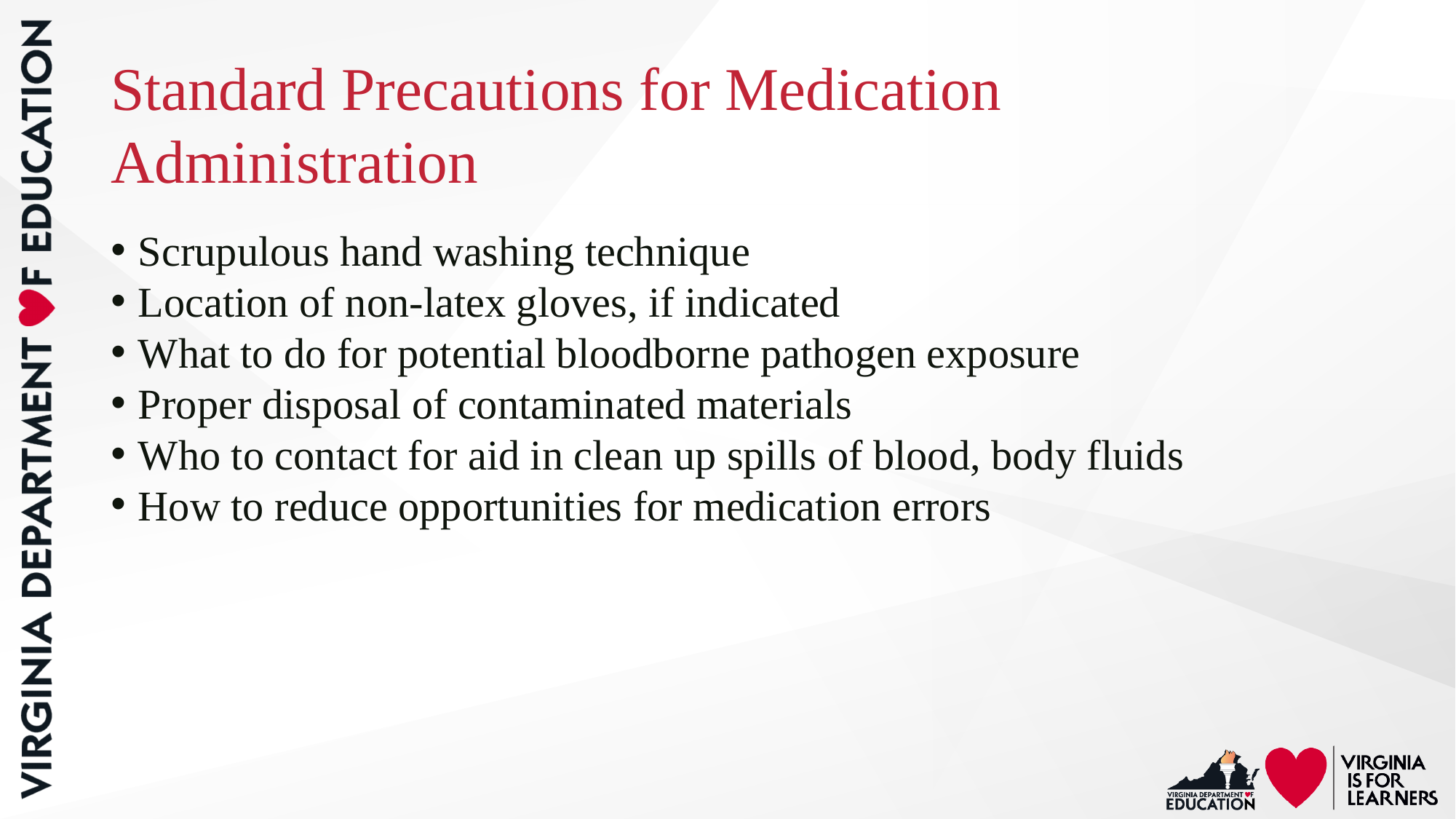

# Standard Precautions for Medication Administration
Scrupulous hand washing technique
Location of non-latex gloves, if indicated
What to do for potential bloodborne pathogen exposure
Proper disposal of contaminated materials
Who to contact for aid in clean up spills of blood, body fluids
How to reduce opportunities for medication errors